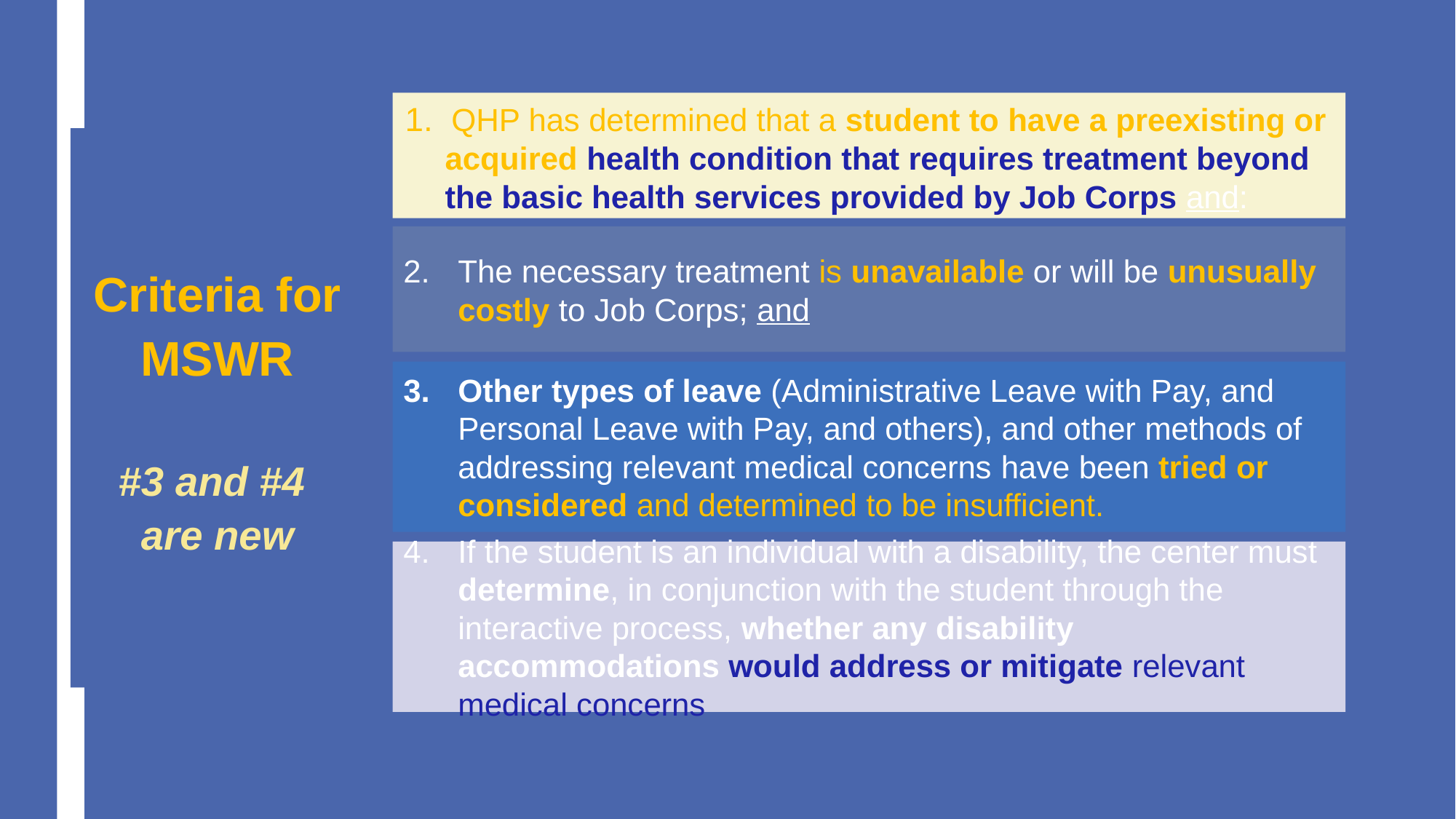

1.  QHP has determined that a student to have a preexisting or acquired health condition that requires treatment beyond the basic health services provided by Job Corps and:
Criteria for MSWR
#3 and #4
are new
The necessary treatment is unavailable or will be unusually costly to Job Corps; and
Other types of leave (Administrative Leave with Pay, and Personal Leave with Pay, and others), and other methods of addressing relevant medical concerns have been tried or considered and determined to be insufficient.
If the student is an individual with a disability, the center must determine, in conjunction with the student through the interactive process, whether any disability accommodations would address or mitigate relevant medical concerns